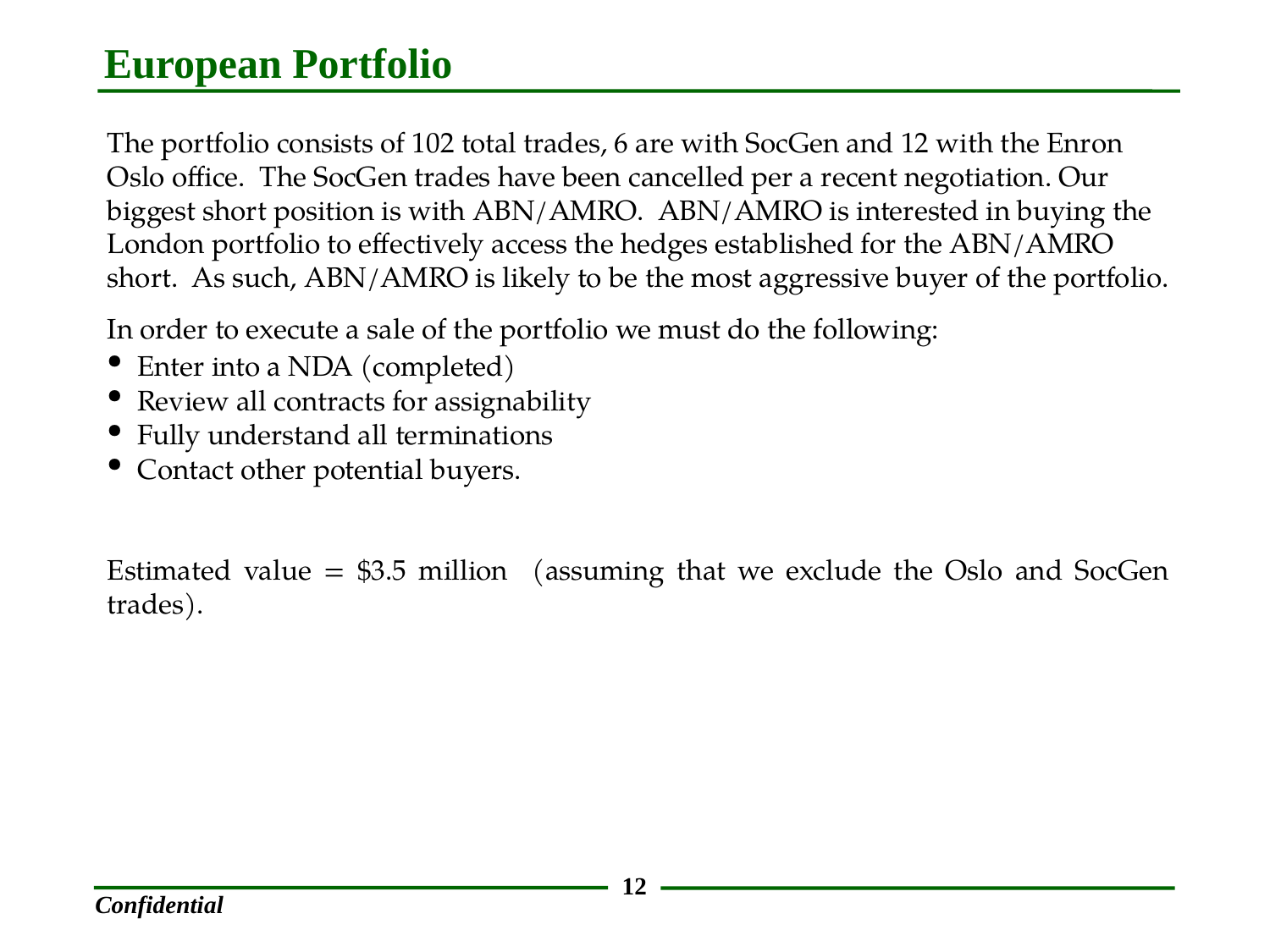

European Portfolio

The portfolio consists of 102 total trades, 6 are with SocGen and 12 with the Enron Oslo office.  The SocGen trades have been cancelled per a recent negotiation. Our biggest short position is with ABN/AMRO.  ABN/AMRO is interested in buying the London portfolio to effectively access the hedges established for the ABN/AMRO short.  As such, ABN/AMRO is likely to be the most aggressive buyer of the portfolio.
In order to execute a sale of the portfolio we must do the following:
Enter into a NDA (completed)
Review all contracts for assignability
Fully understand all terminations
Contact other potential buyers.

Estimated value = $3.5 million  (assuming that we exclude the Oslo and SocGen trades).

12
Confidential